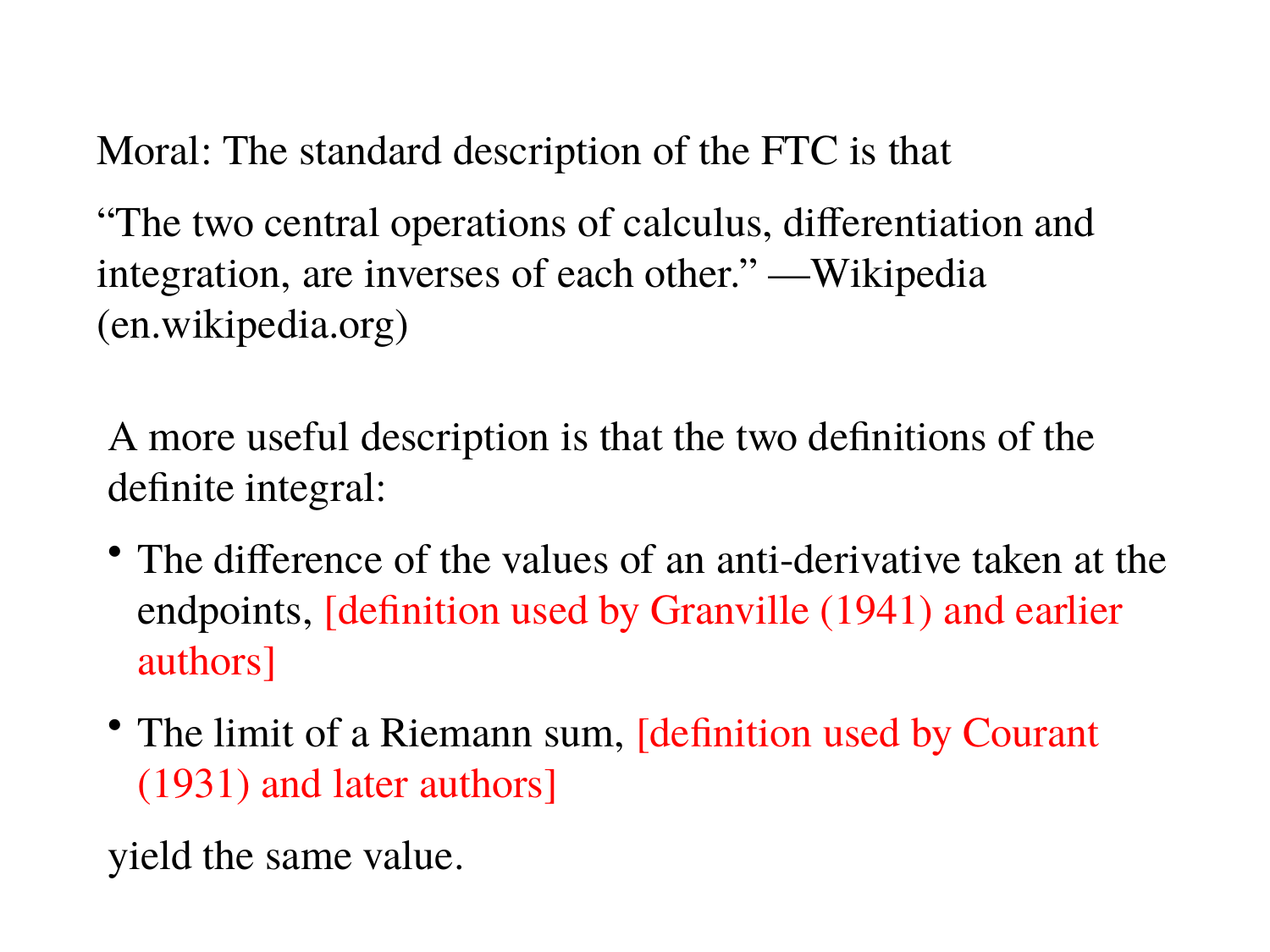

Moral: The standard description of the FTC is that
“The two central operations of calculus, differentiation and integration, are inverses of each other.” —Wikipedia (en.wikipedia.org)
A more useful description is that the two definitions of the definite integral:
The difference of the values of an anti-derivative taken at the endpoints, [definition used by Granville (1941) and earlier authors]
The limit of a Riemann sum, [definition used by Courant (1931) and later authors]
yield the same value.